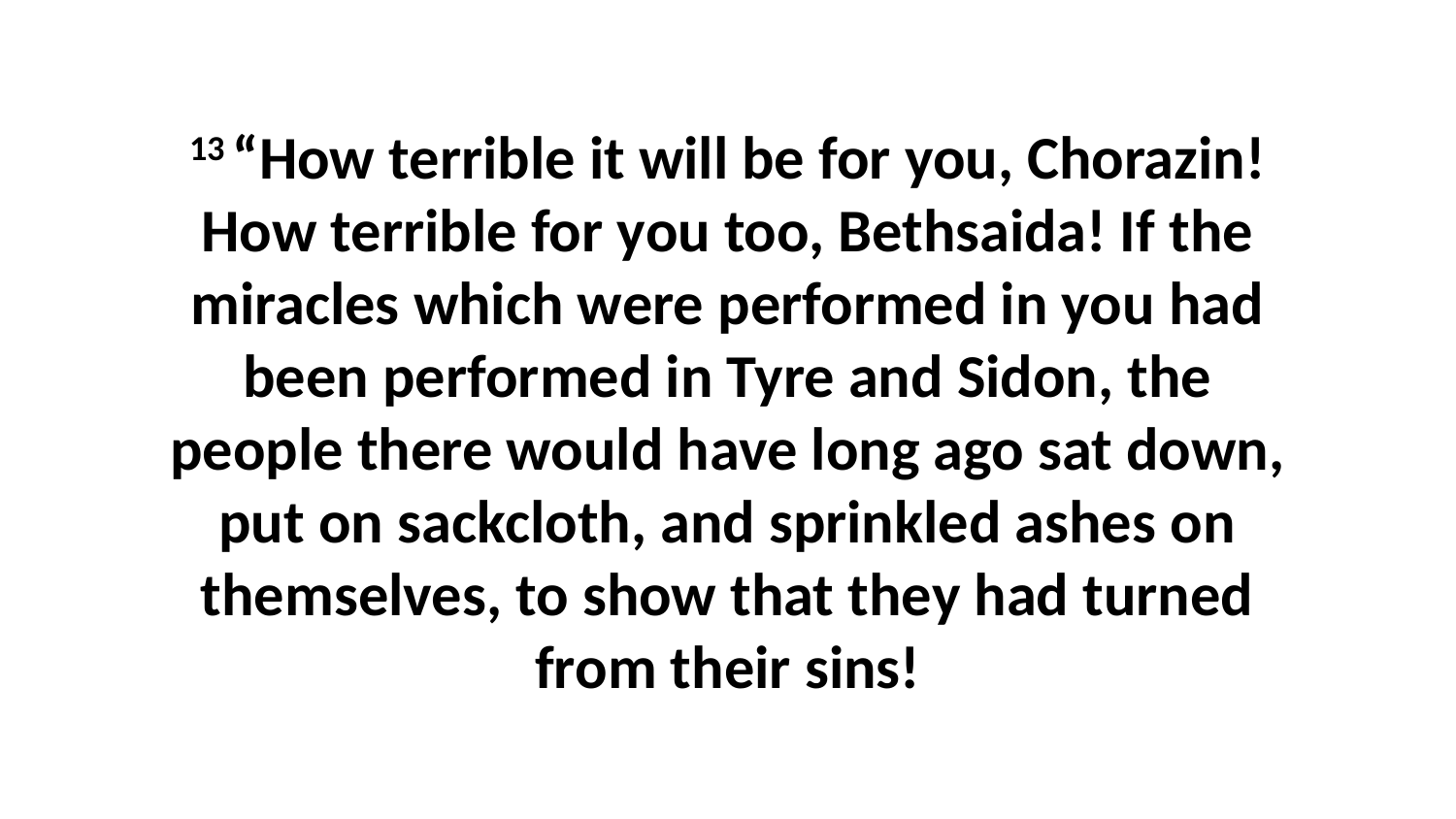

13 “How terrible it will be for you, Chorazin! How terrible for you too, Bethsaida! If the miracles which were performed in you had been performed in Tyre and Sidon, the people there would have long ago sat down, put on sackcloth, and sprinkled ashes on themselves, to show that they had turned from their sins!